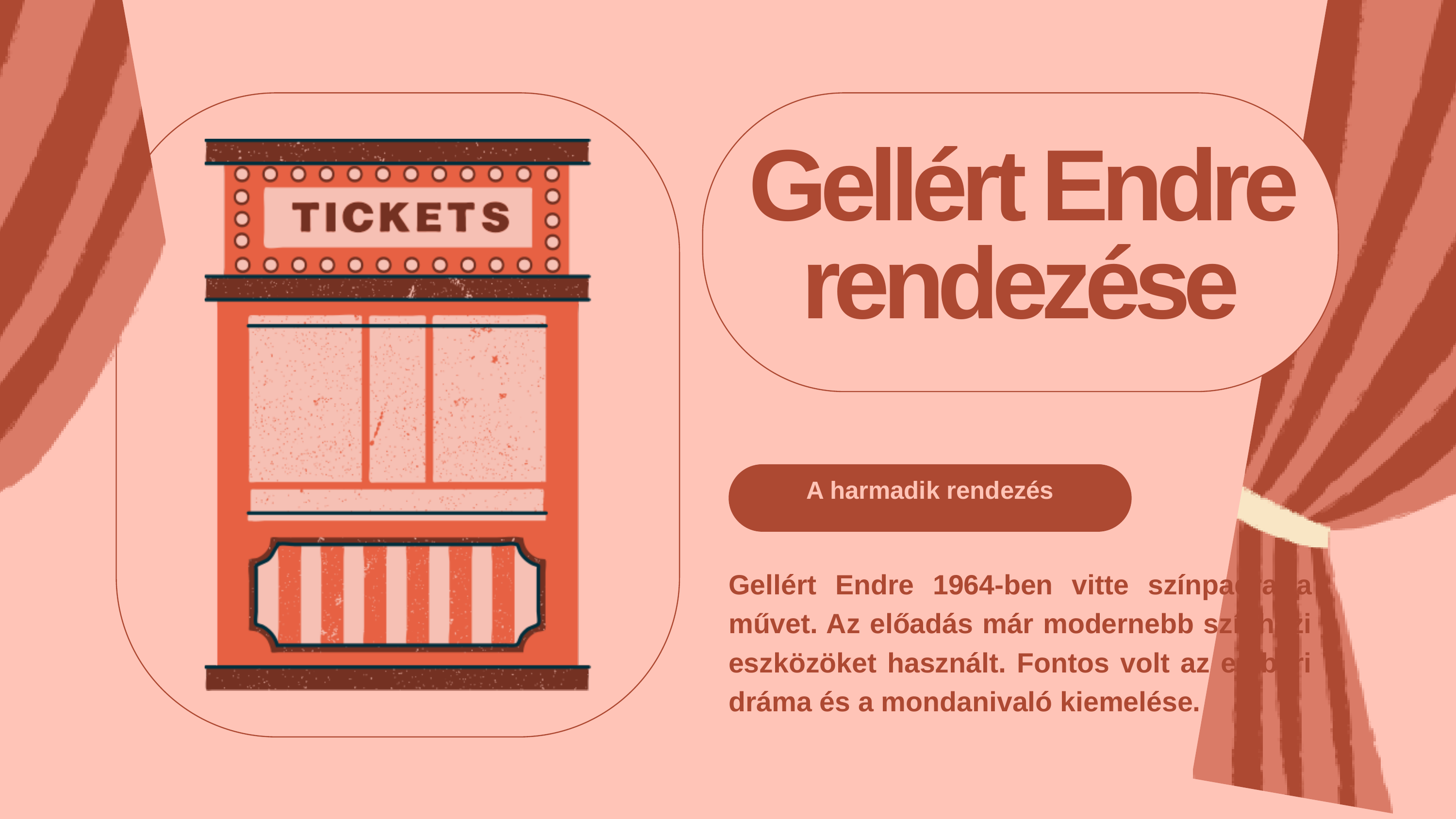

Gellért Endre rendezése

A harmadik rendezés
Gellért Endre 1964-ben vitte színpadra a művet. Az előadás már modernebb színházi eszközöket használt. Fontos volt az emberi dráma és a mondanivaló kiemelése.